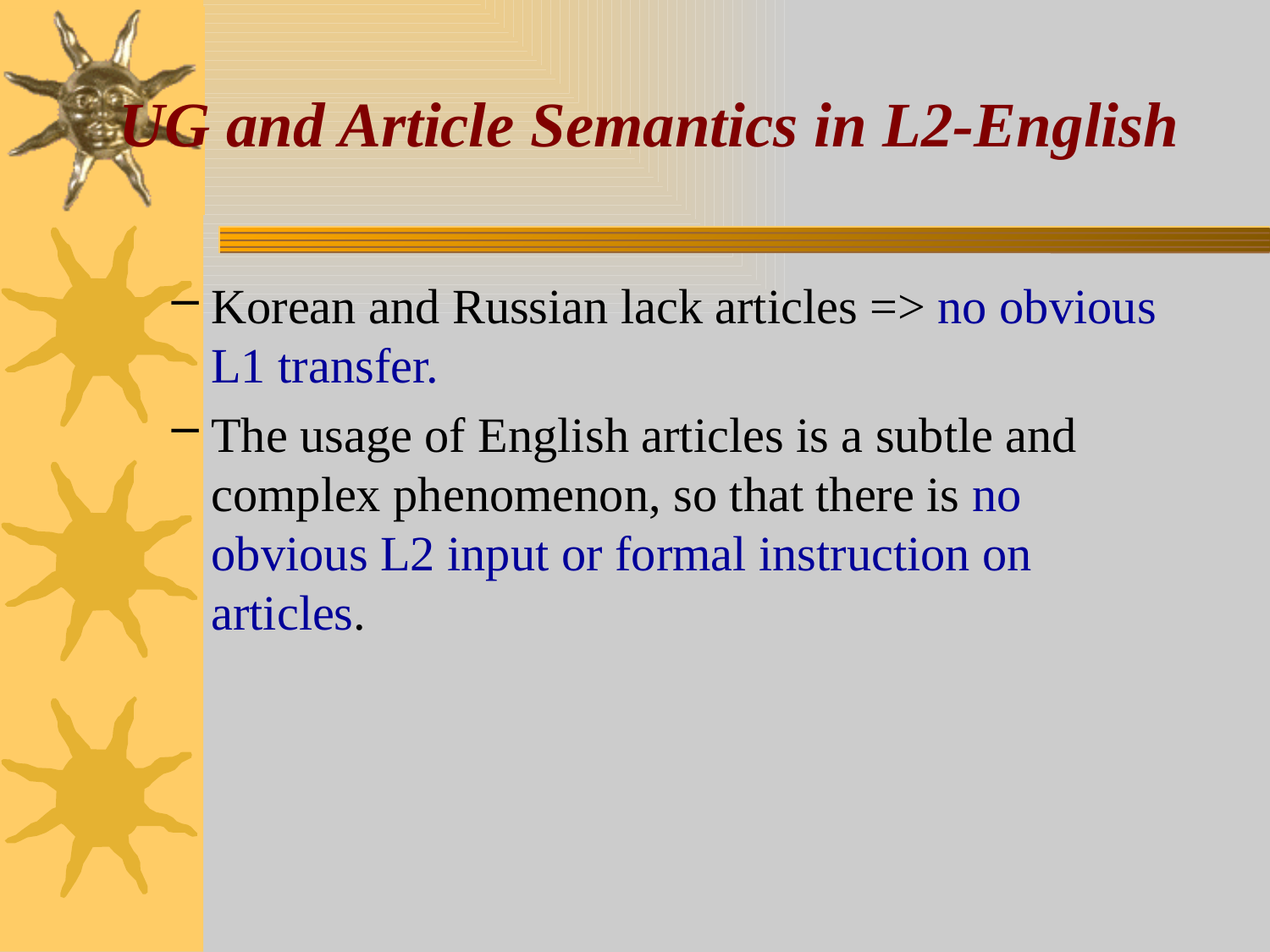

# UG and Article Semantics in L2-English

Korean and Russian lack articles => no obvious L1 transfer.
The usage of English articles is a subtle and complex phenomenon, so that there is no obvious L2 input or formal instruction on articles.